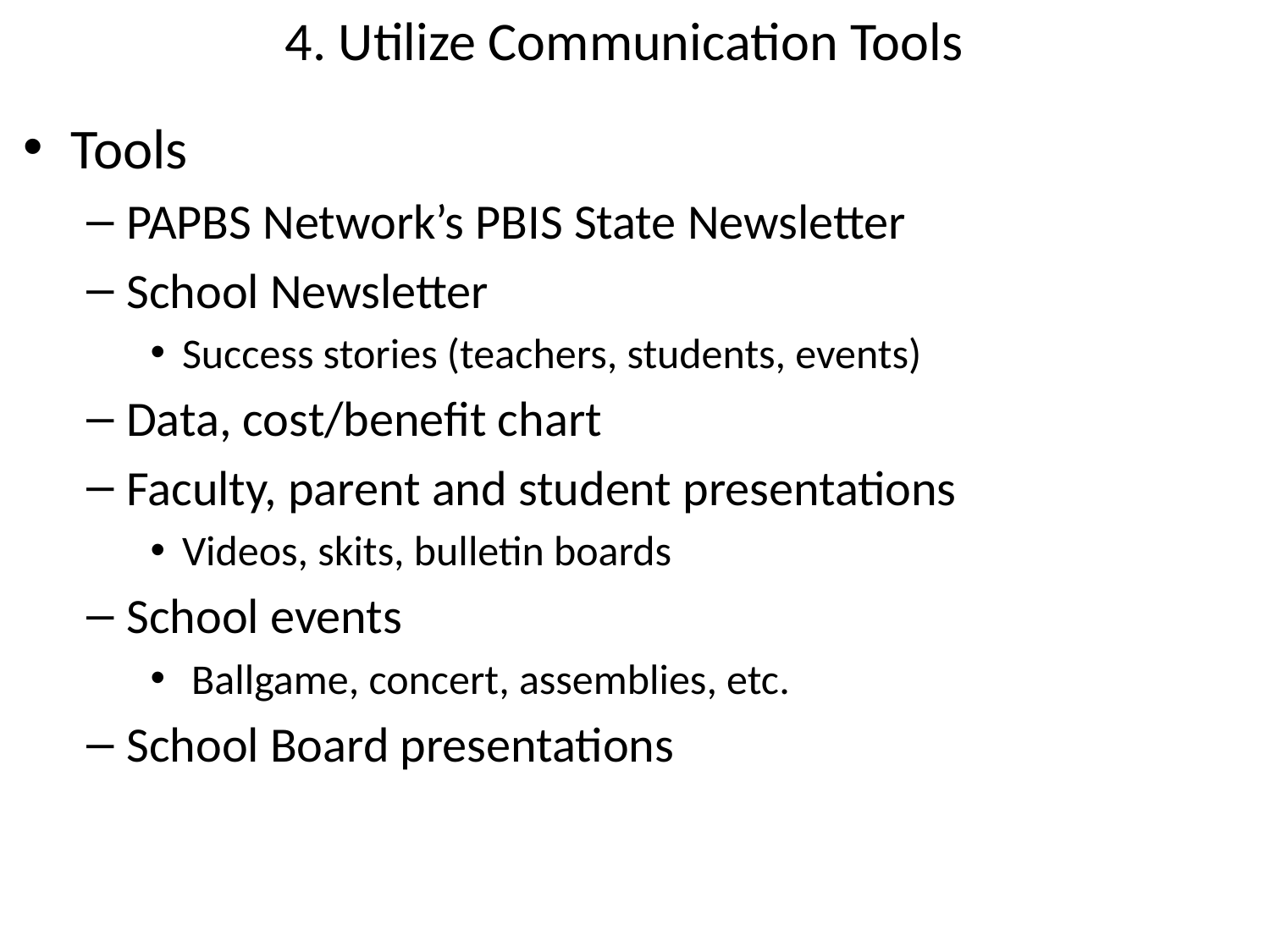

# 4. Utilize Communication Tools
Tools
PAPBS Network’s PBIS State Newsletter
School Newsletter
Success stories (teachers, students, events)
Data, cost/benefit chart
Faculty, parent and student presentations
Videos, skits, bulletin boards
School events
 Ballgame, concert, assemblies, etc.
School Board presentations